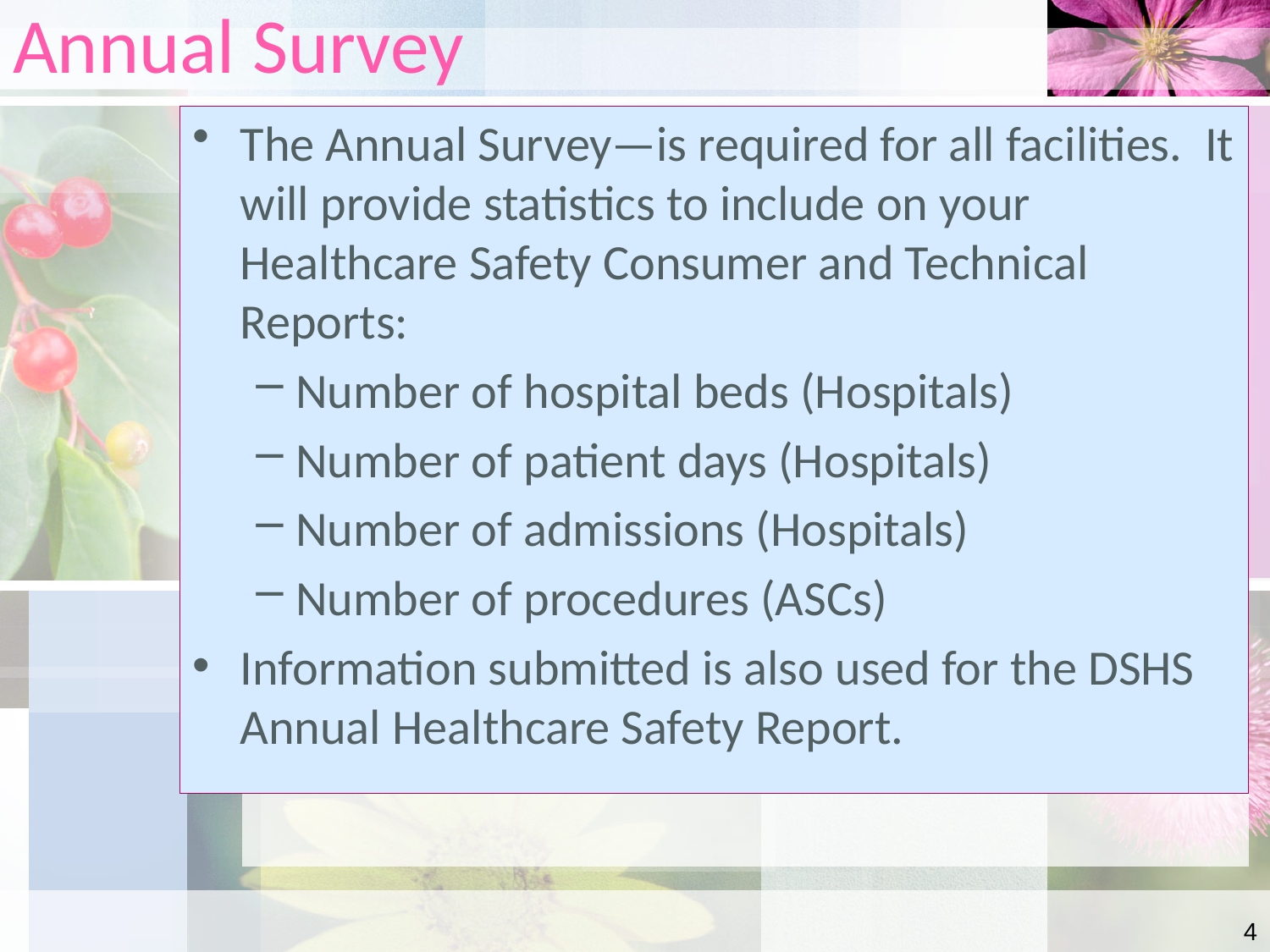

# Annual Survey
The Annual Survey—is required for all facilities.  It will provide statistics to include on your Healthcare Safety Consumer and Technical Reports:
Number of hospital beds (Hospitals)
Number of patient days (Hospitals)
Number of admissions (Hospitals)
Number of procedures (ASCs)
Information submitted is also used for the DSHS Annual Healthcare Safety Report.
4